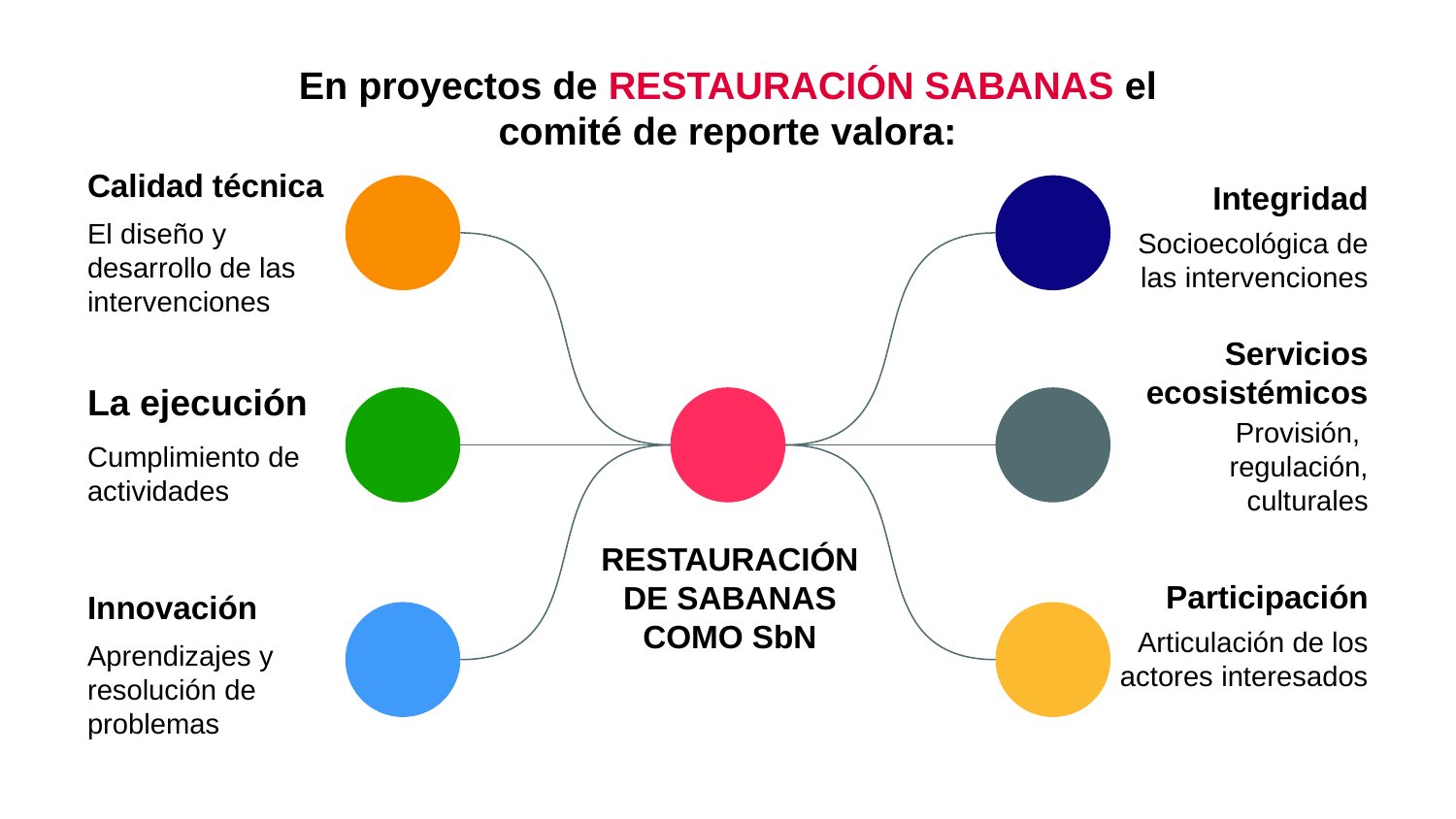

# En proyectos de RESTAURACIÓN SABANAS el comité de reporte valora:
Calidad técnica
El diseño y desarrollo de las intervenciones
Integridad
Socioecológica de las intervenciones

Servicios ecosistémicos
Provisión,  regulación, culturales
La ejecución

Cumplimiento de actividades
RESTAURACIÓN DE SABANAS COMO SbN
Participación
Articulación de los actores interesados
Innovación
Aprendizajes y resolución de problemas